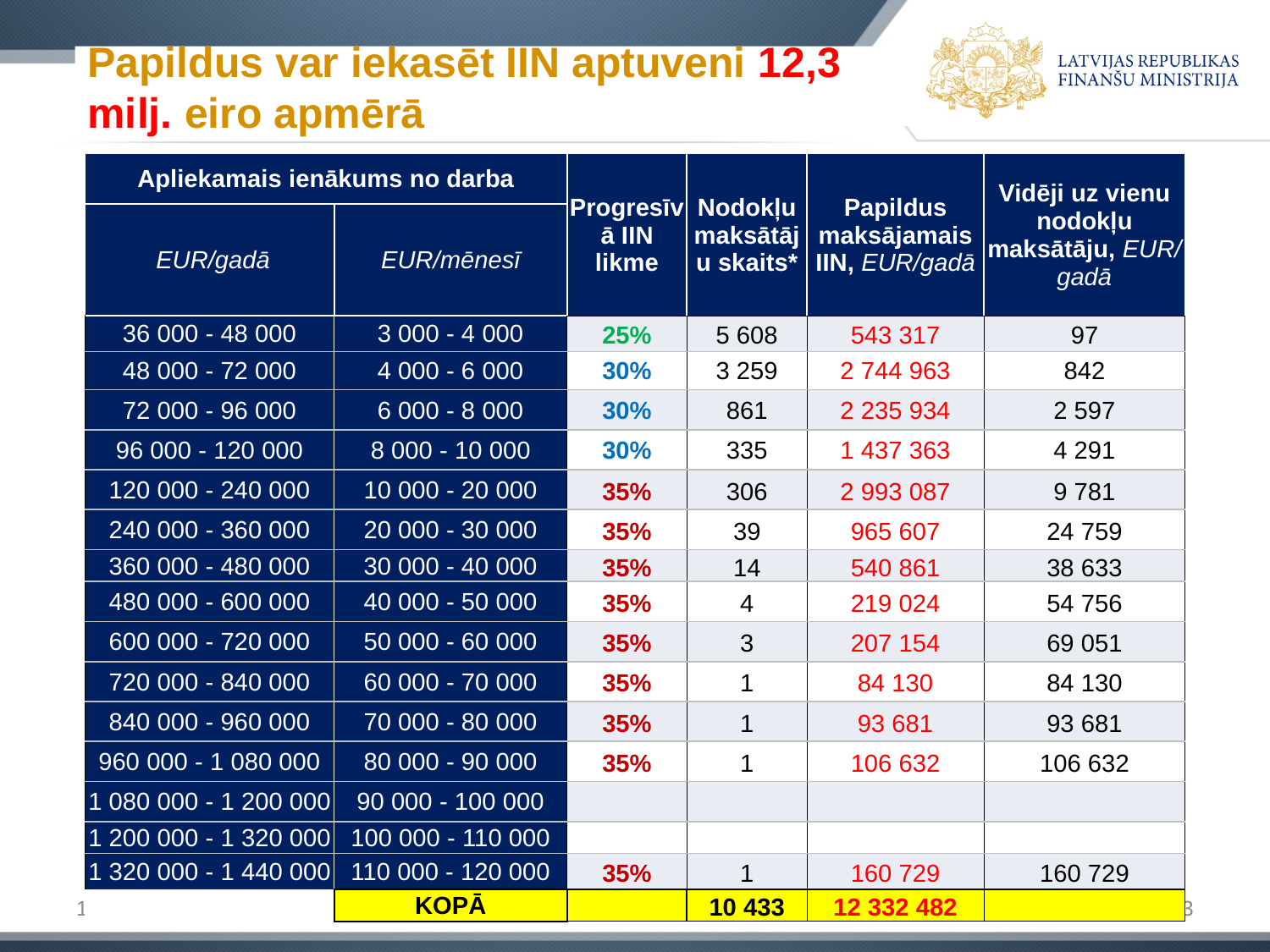

Papildus var iekasēt IIN aptuveni 12,3 milj. eiro apmērā
| Apliekamais ienākums no darba |  | Progresīvā IIN likme | Nodokļu maksātāju skaits\* | Papildus maksājamais IIN, EUR/gadā | Vidēji uz vienu nodokļu maksātāju, EUR/ gadā |
| --- | --- | --- | --- | --- | --- |
| EUR/gadā | EUR/mēnesī |  |  |  |  |
| 36 000 - 48 000 | 3 000 - 4 000 | 25% | 5 608 | 543 317 | 97 |
| 48 000 - 72 000 | 4 000 - 6 000 | 30% | 3 259 | 2 744 963 | 842 |
| 72 000 - 96 000 | 6 000 - 8 000 | 30% | 861 | 2 235 934 | 2 597 |
| 96 000 - 120 000 | 8 000 - 10 000 | 30% | 335 | 1 437 363 | 4 291 |
| 120 000 - 240 000 | 10 000 - 20 000 | 35% | 306 | 2 993 087 | 9 781 |
| 240 000 - 360 000 | 20 000 - 30 000 | 35% | 39 | 965 607 | 24 759 |
| 360 000 - 480 000 | 30 000 - 40 000 | 35% | 14 | 540 861 | 38 633 |
| 480 000 - 600 000 | 40 000 - 50 000 | 35% | 4 | 219 024 | 54 756 |
| 600 000 - 720 000 | 50 000 - 60 000 | 35% | 3 | 207 154 | 69 051 |
| 720 000 - 840 000 | 60 000 - 70 000 | 35% | 1 | 84 130 | 84 130 |
| 840 000 - 960 000 | 70 000 - 80 000 | 35% | 1 | 93 681 | 93 681 |
| 960 000 - 1 080 000 | 80 000 - 90 000 | 35% | 1 | 106 632 | 106 632 |
| 1 080 000 - 1 200 000 | 90 000 - 100 000 |  |  |  |  |
| 1 200 000 - 1 320 000 | 100 000 - 110 000 |  |  |  |  |
| 1 320 000 - 1 440 000 | 110 000 - 120 000 | 35% | 1 | 160 729 | 160 729 |
|  | KOPĀ |  | 10 433 | 12 332 482 |  |
18.06.2015
23